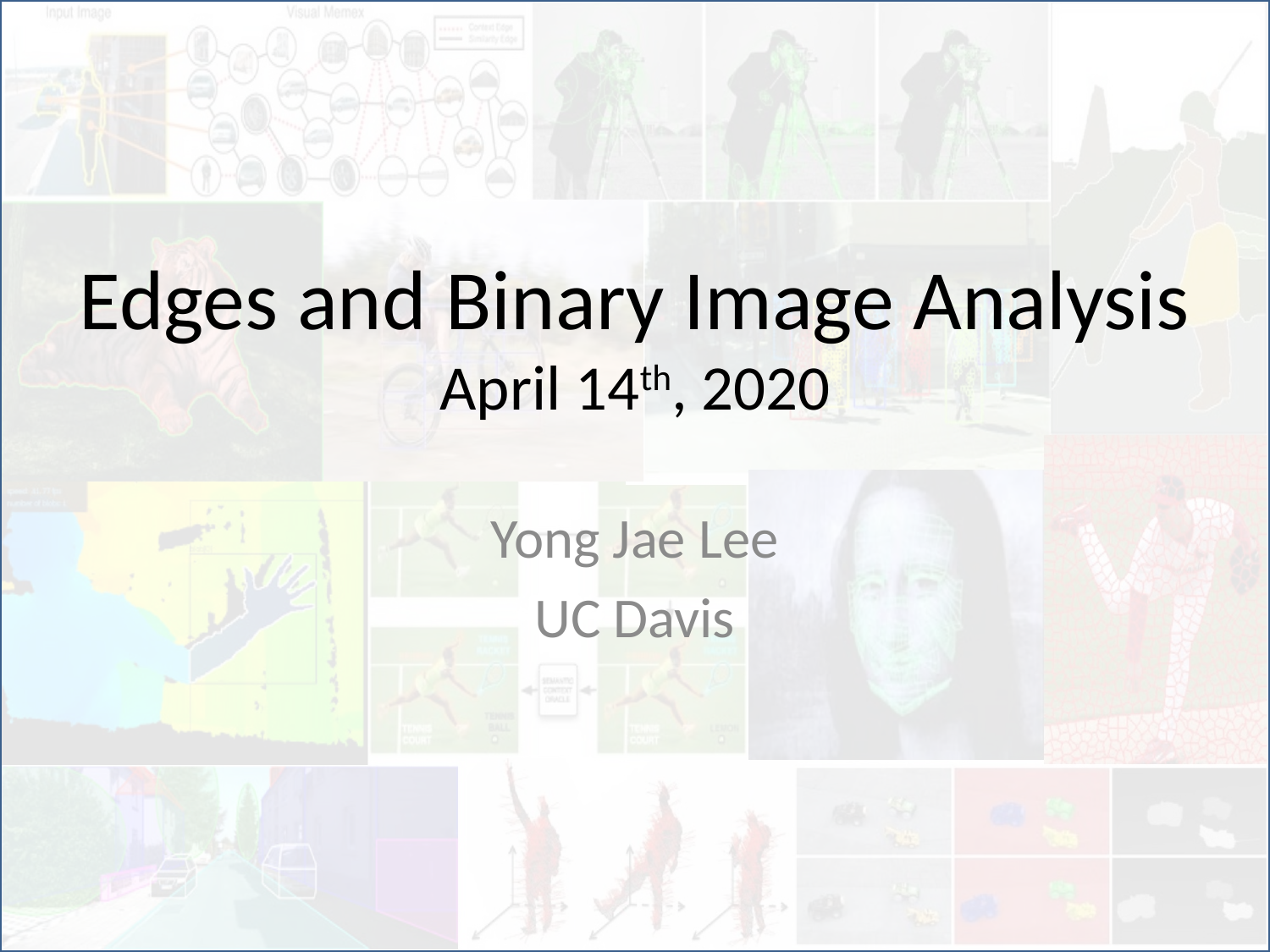

# Edges and Binary Image Analysis April 14th, 2020
Yong Jae Lee
UC Davis